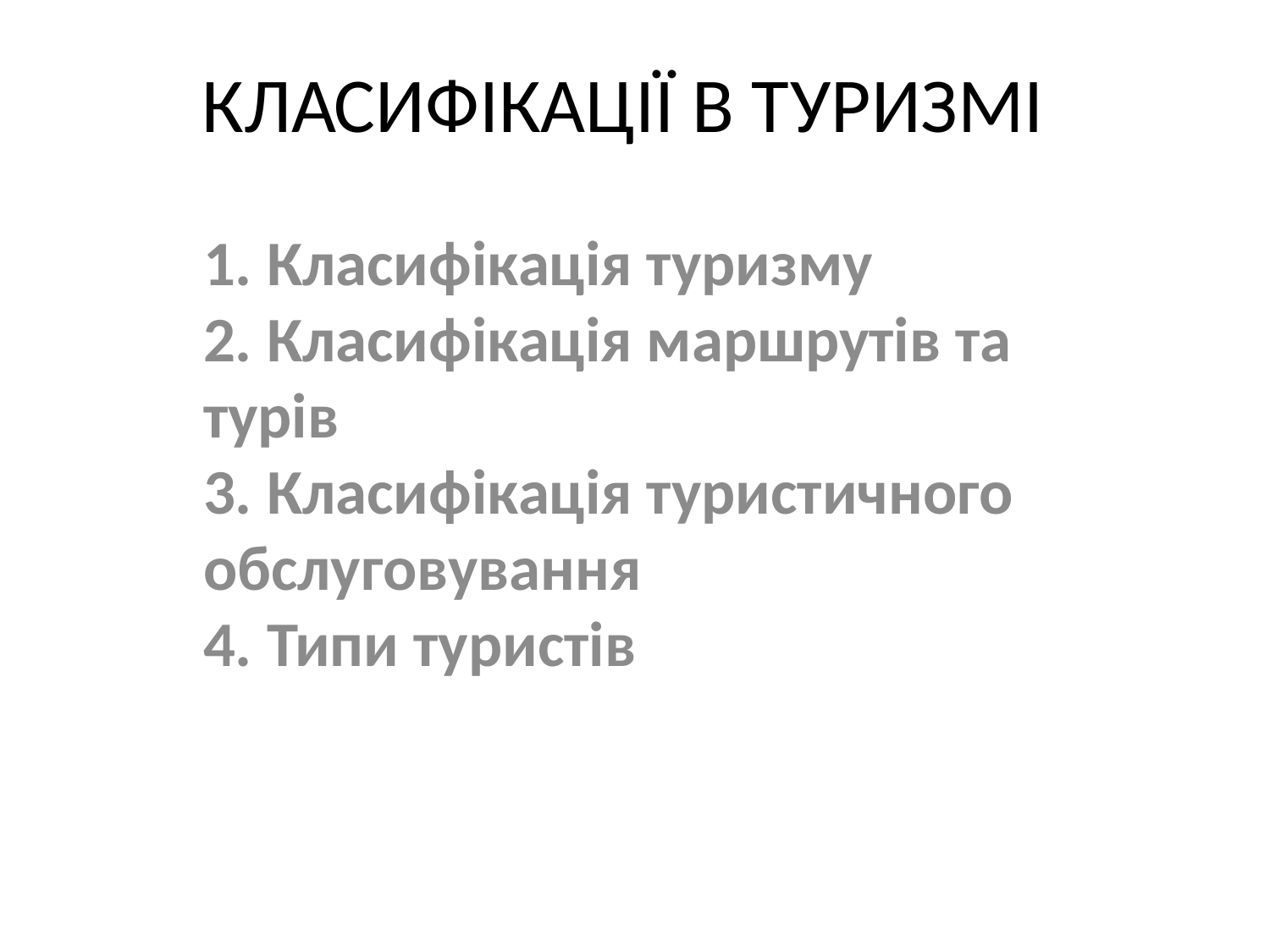

# КЛАСИФІКАЦІЇ В ТУРИЗМІ
1. Класифікація туризму
2. Класифікація маршрутів та турів
3. Класифікація туристичного обслуговування
4. Типи туристів